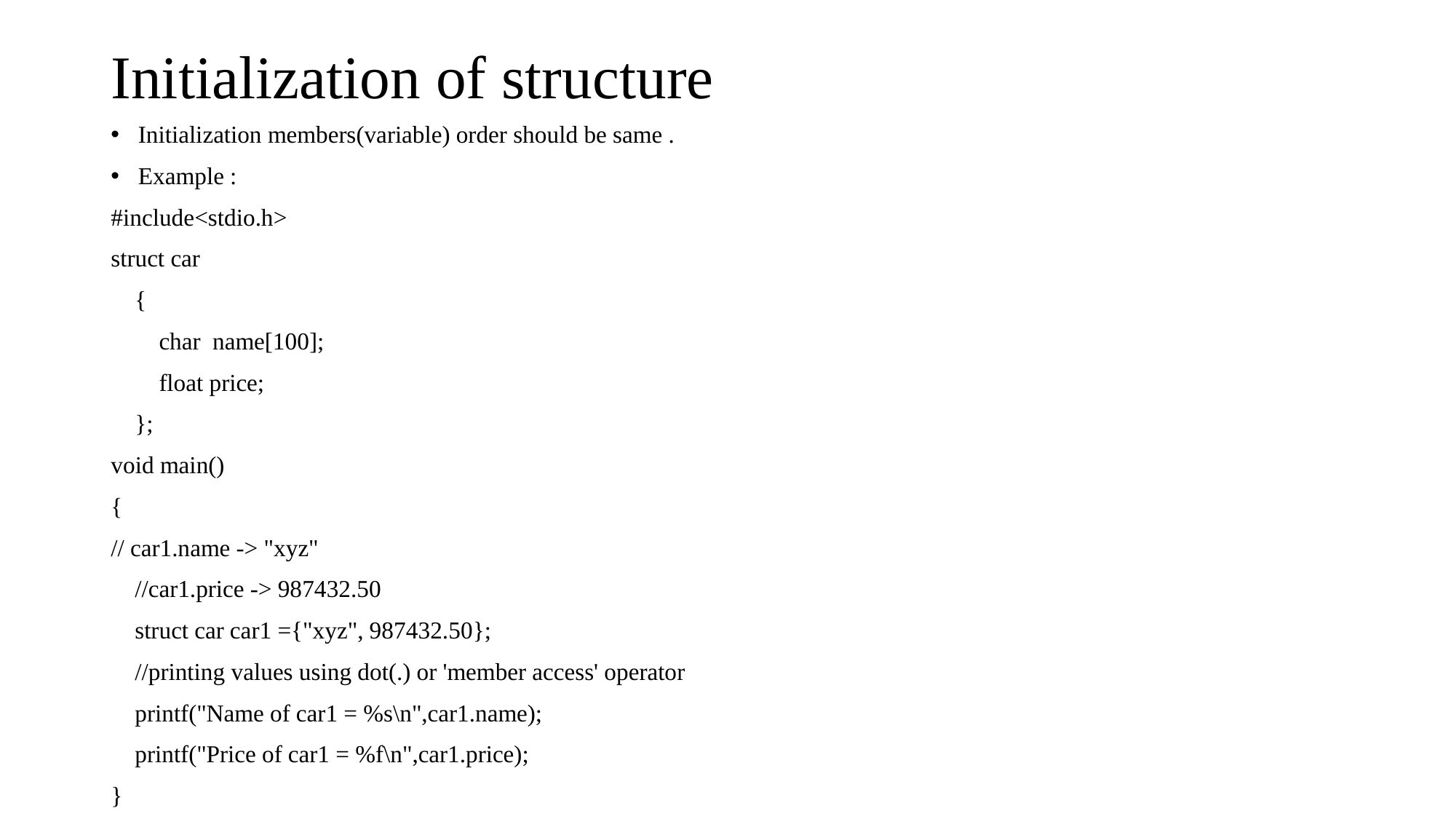

# Initialization of structure
Initialization members(variable) order should be same .
Example :
#include<stdio.h>
struct car
    {
        char  name[100];
        float price;
    };
void main()
{
// car1.name -> "xyz"
    //car1.price -> 987432.50
    struct car car1 ={"xyz", 987432.50};
    //printing values using dot(.) or 'member access' operator
    printf("Name of car1 = %s\n",car1.name);
    printf("Price of car1 = %f\n",car1.price);
}